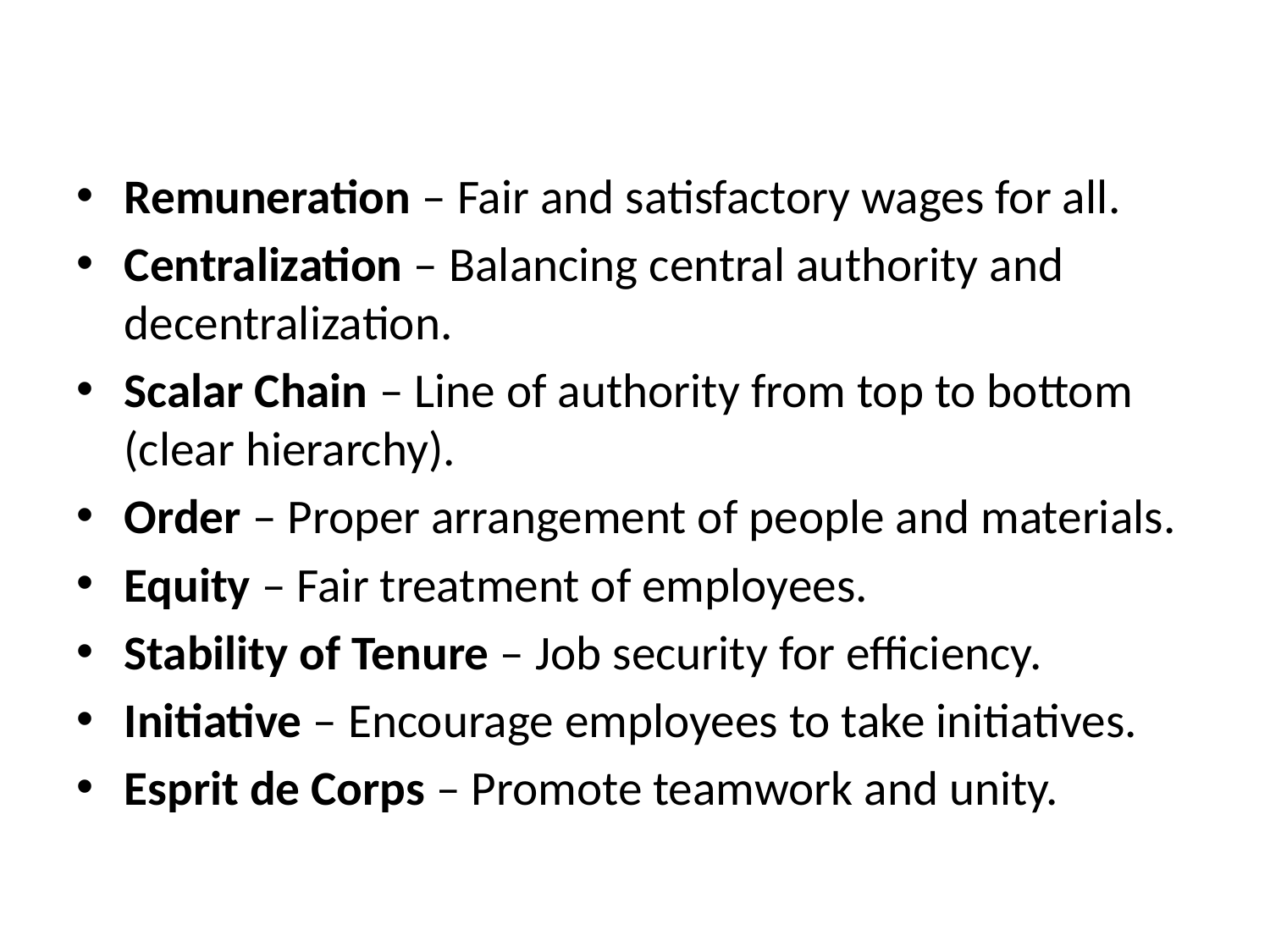

#
Remuneration – Fair and satisfactory wages for all.
Centralization – Balancing central authority and decentralization.
Scalar Chain – Line of authority from top to bottom (clear hierarchy).
Order – Proper arrangement of people and materials.
Equity – Fair treatment of employees.
Stability of Tenure – Job security for efficiency.
Initiative – Encourage employees to take initiatives.
Esprit de Corps – Promote teamwork and unity.